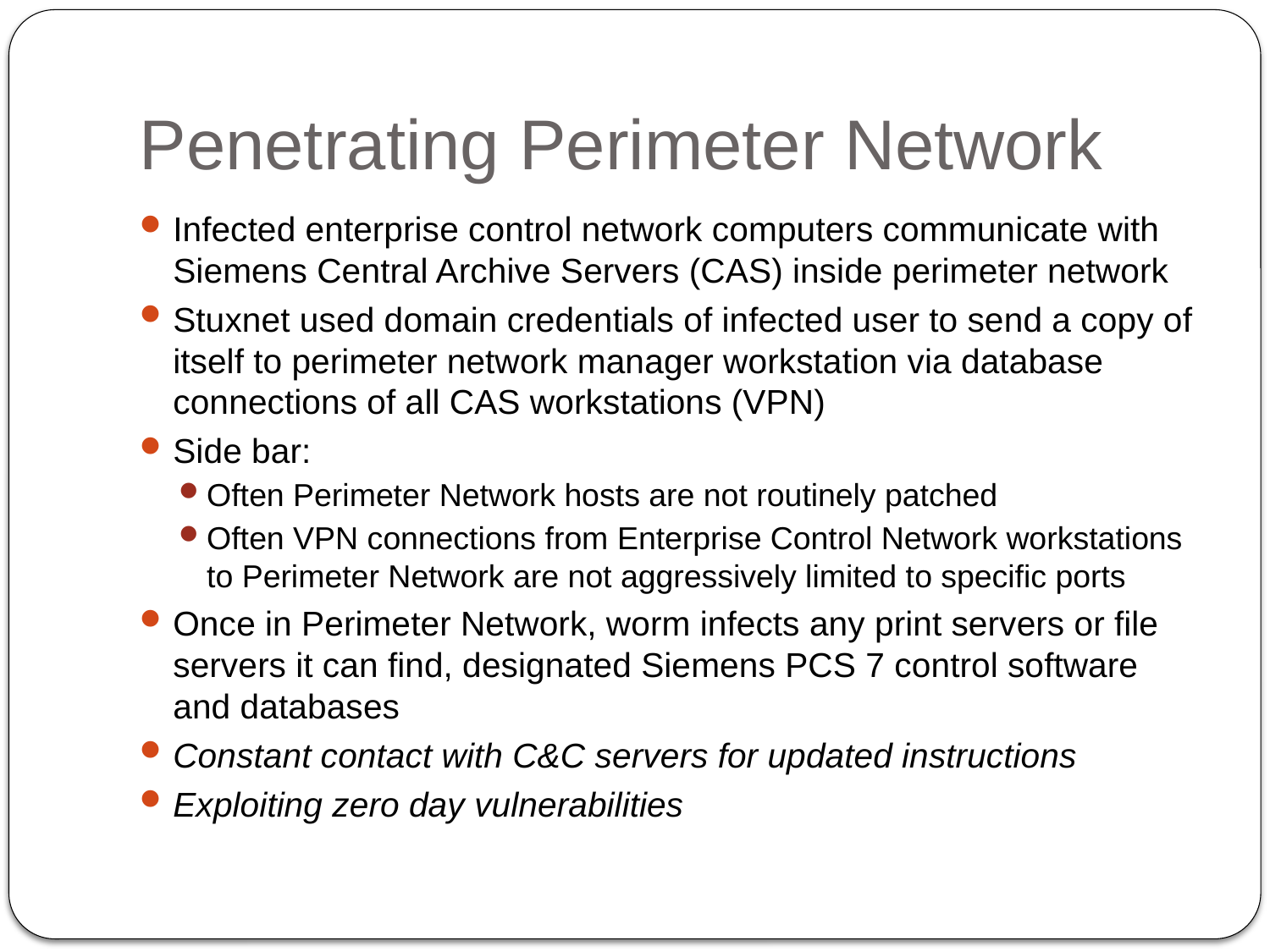

# Penetrating Perimeter Network
Infected enterprise control network computers communicate with Siemens Central Archive Servers (CAS) inside perimeter network
Stuxnet used domain credentials of infected user to send a copy of itself to perimeter network manager workstation via database connections of all CAS workstations (VPN)
Side bar:
Often Perimeter Network hosts are not routinely patched
Often VPN connections from Enterprise Control Network workstations to Perimeter Network are not aggressively limited to specific ports
Once in Perimeter Network, worm infects any print servers or file servers it can find, designated Siemens PCS 7 control software and databases
Constant contact with C&C servers for updated instructions
Exploiting zero day vulnerabilities